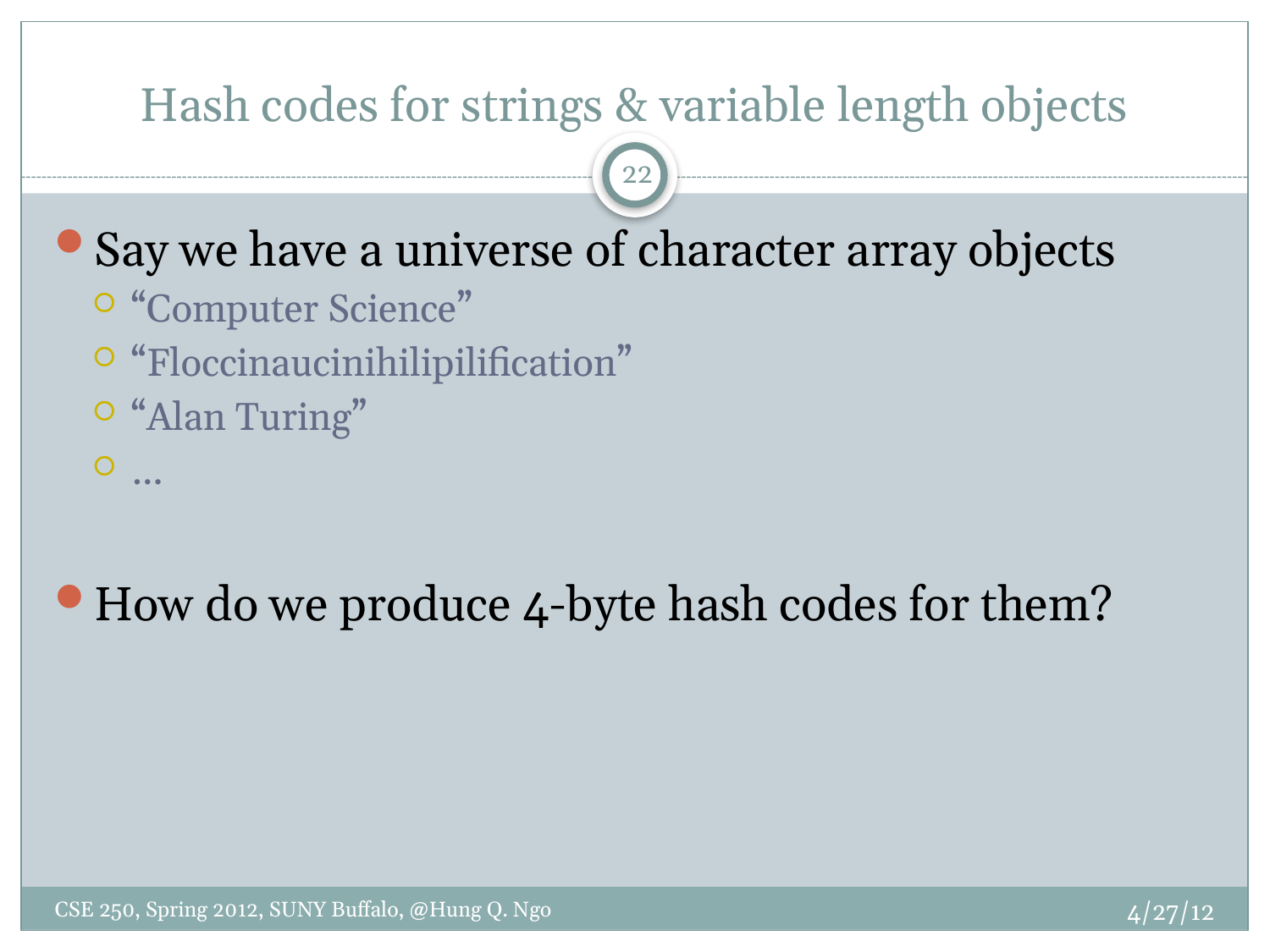

# Hash codes for strings & variable length objects
22
Say we have a universe of character array objects
“Computer Science”
“Floccinaucinihilipilification”
“Alan Turing”
…

How do we produce 4-byte hash codes for them?

4/27/12
CSE 250, Spring 2012, SUNY Buffalo, @Hung Q. Ngo